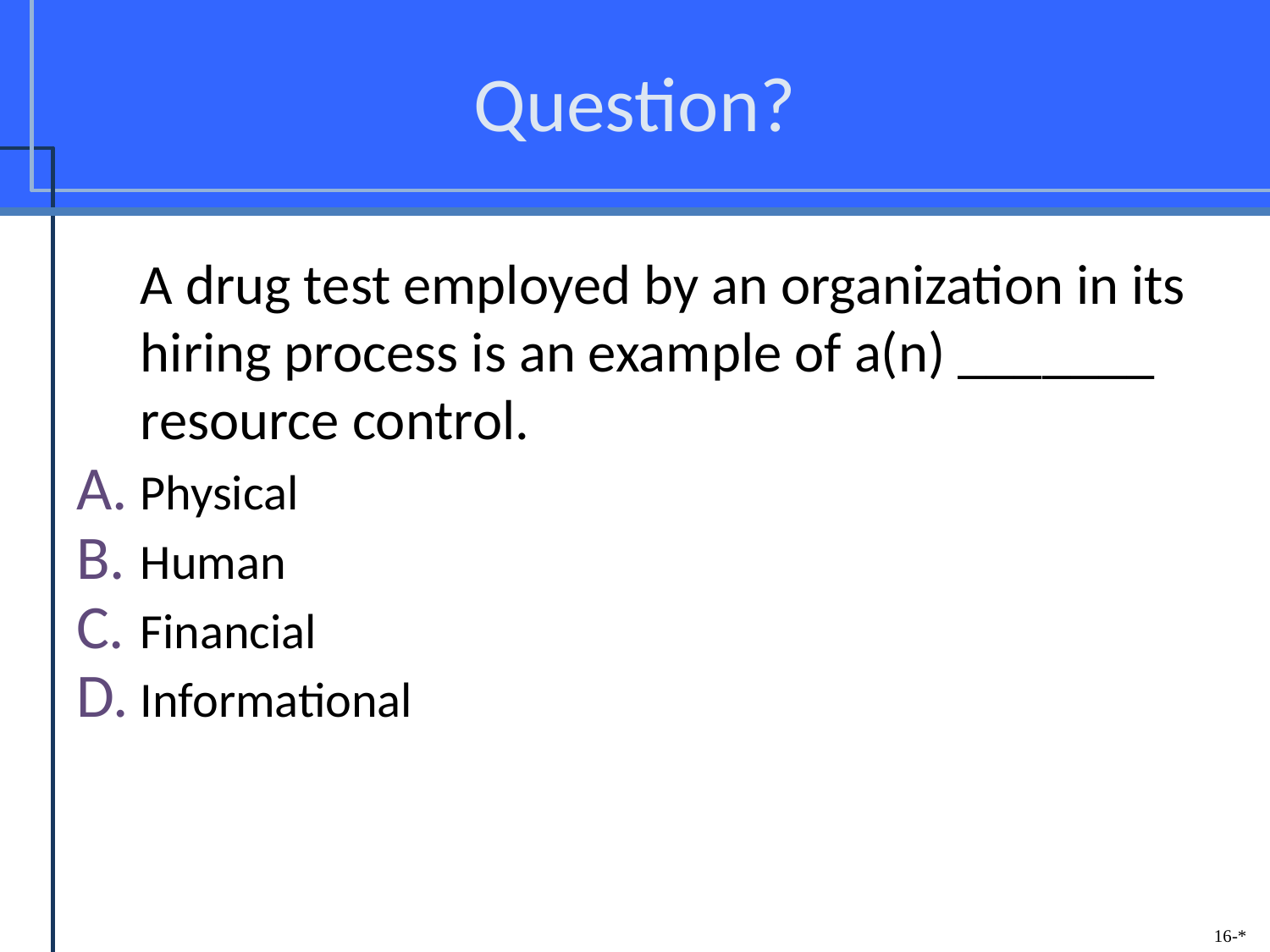

# Question?
	A drug test employed by an organization in its hiring process is an example of a(n) _______ resource control.
Physical
Human
Financial
Informational